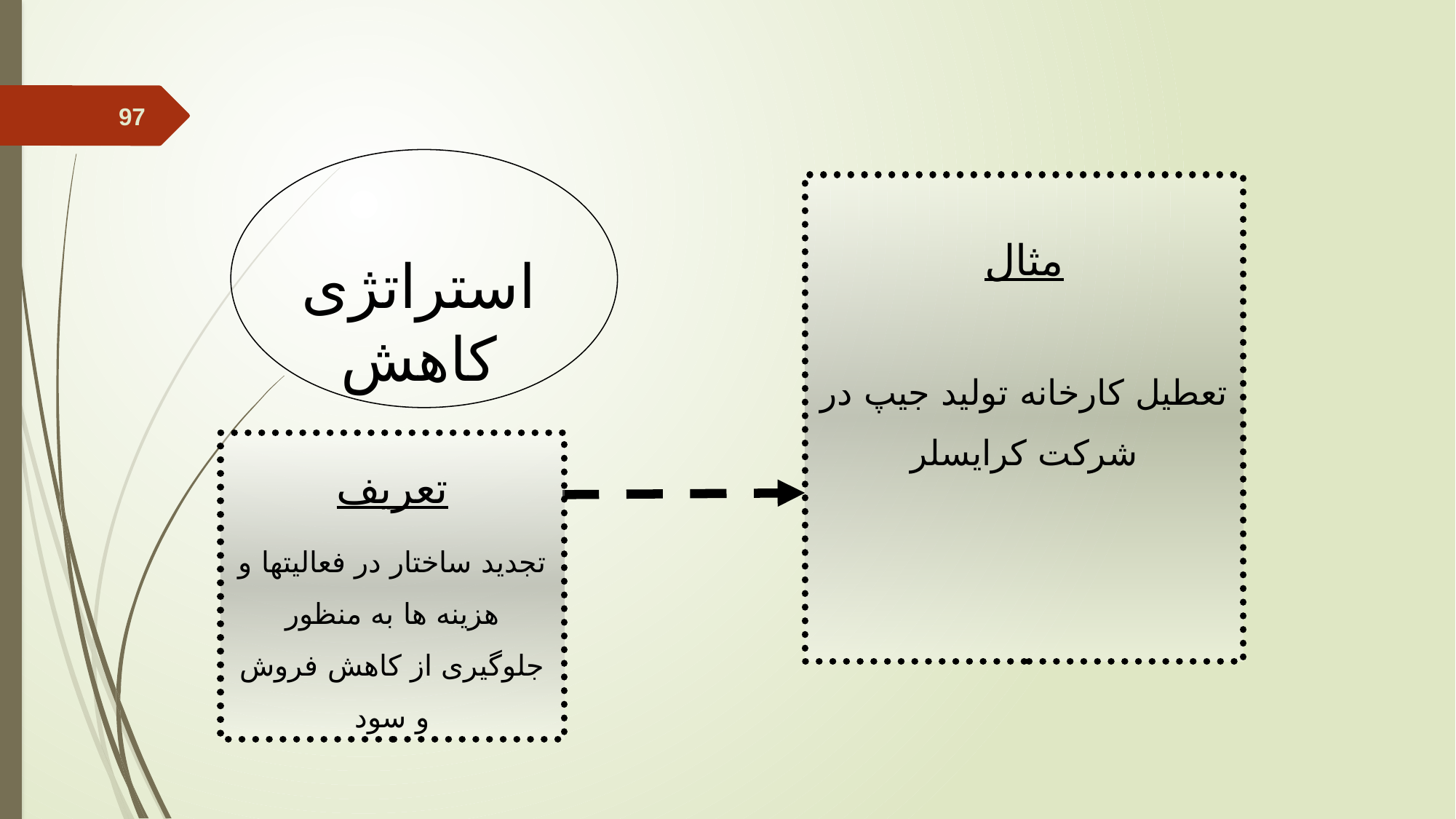

مثال

تعطیل کارخانه تولید جیپ در شرکت کرایسلر

استراتژی کاهش

تعریف
تجدید ساختار در فعالیتها و هزینه ها به منظور جلوگیری از کاهش فروش و سود

97